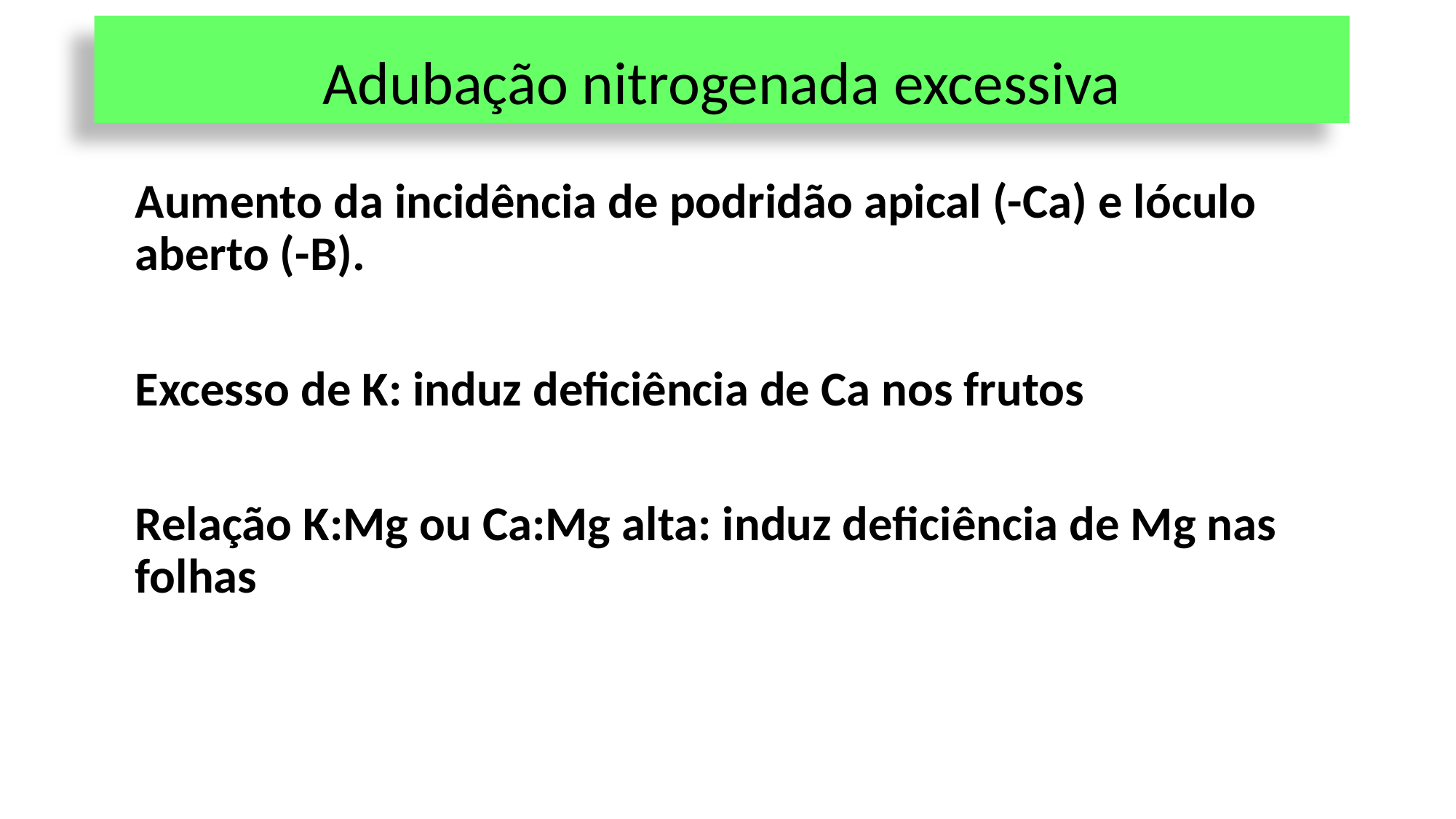

# Adubação nitrogenada excessiva
Aumento da incidência de podridão apical (-Ca) e lóculo aberto (-B).

Excesso de K: induz deficiência de Ca nos frutos

Relação K:Mg ou Ca:Mg alta: induz deficiência de Mg nas folhas